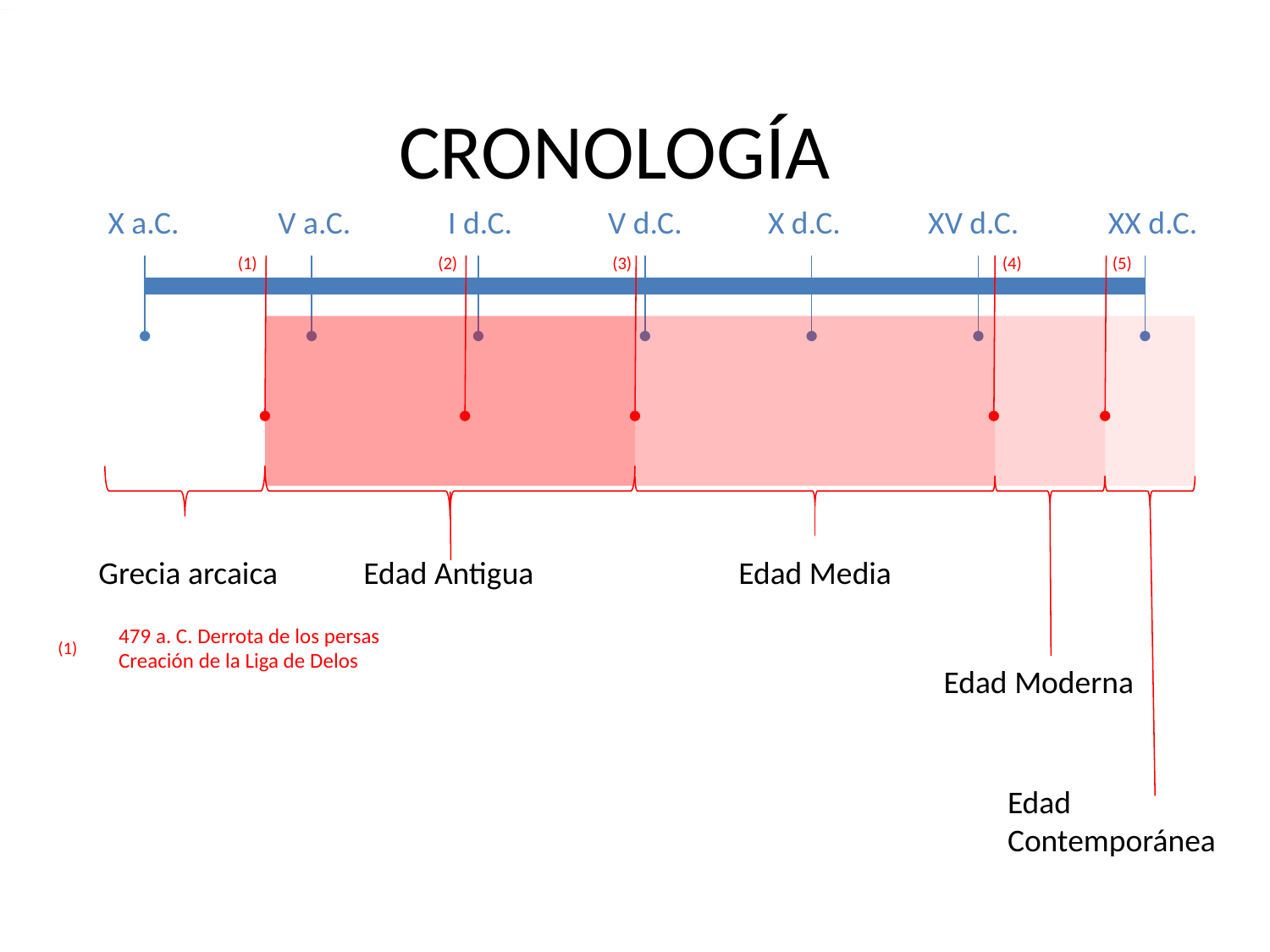

# CRONOLOGÍA
X a.C.
V a.C.
I d.C.
V d.C.
X d.C.
XV d.C.
XX d.C.
(1)
(2)
(3)
(4)
(5)

Grecia arcaica
Edad Antigua
Edad Media
479 a. C. Derrota de los persas
Creación de la Liga de Delos
(1)
Edad Moderna
Edad Contemporánea